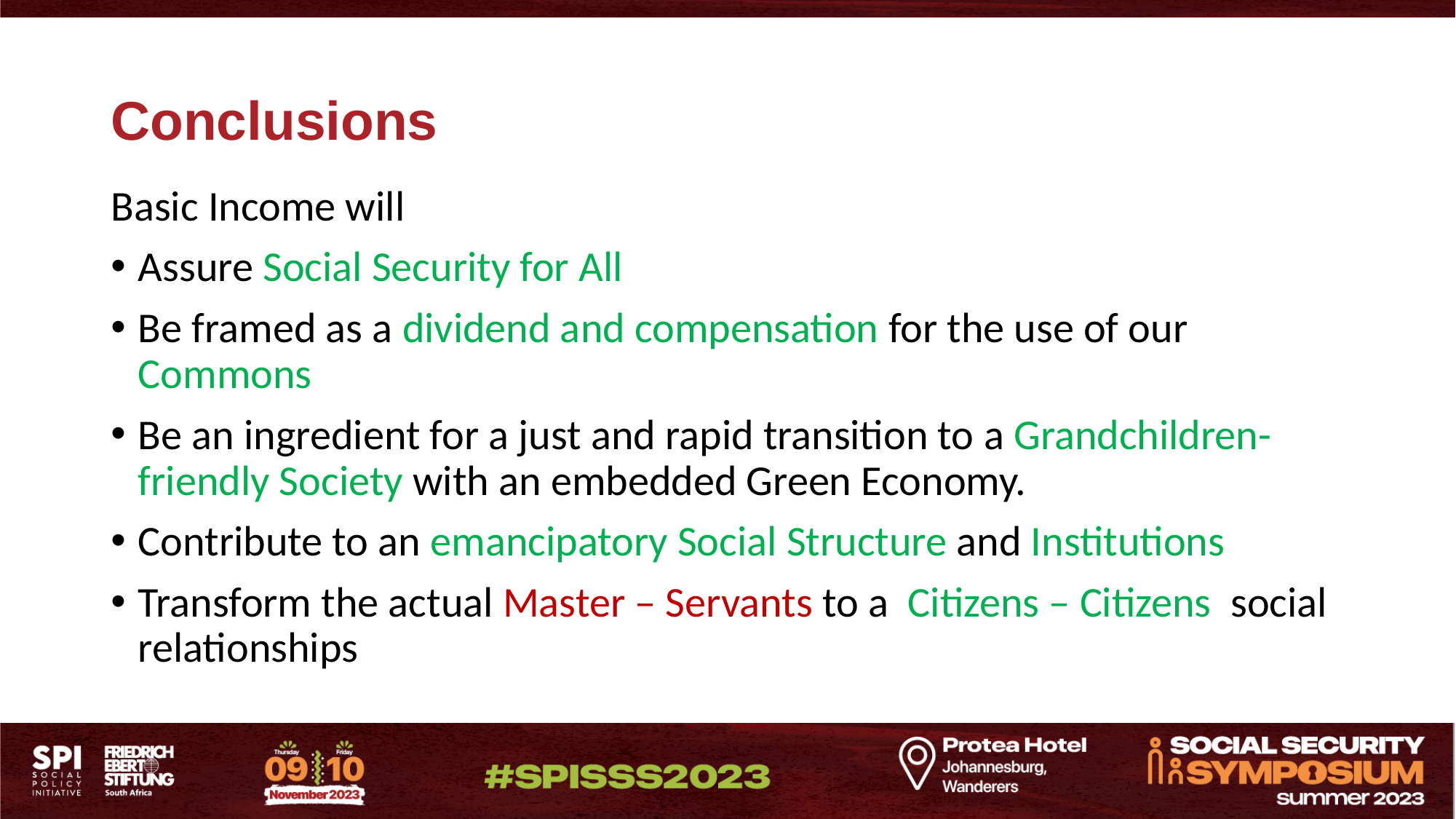

# Conclusions
Basic Income will
Assure Social Security for All
Be framed as a dividend and compensation for the use of our Commons
Be an ingredient for a just and rapid transition to a Grandchildren-friendly Society with an embedded Green Economy.
Contribute to an emancipatory Social Structure and Institutions
Transform the actual Master – Servants to a  Citizens – Citizens  social relationships